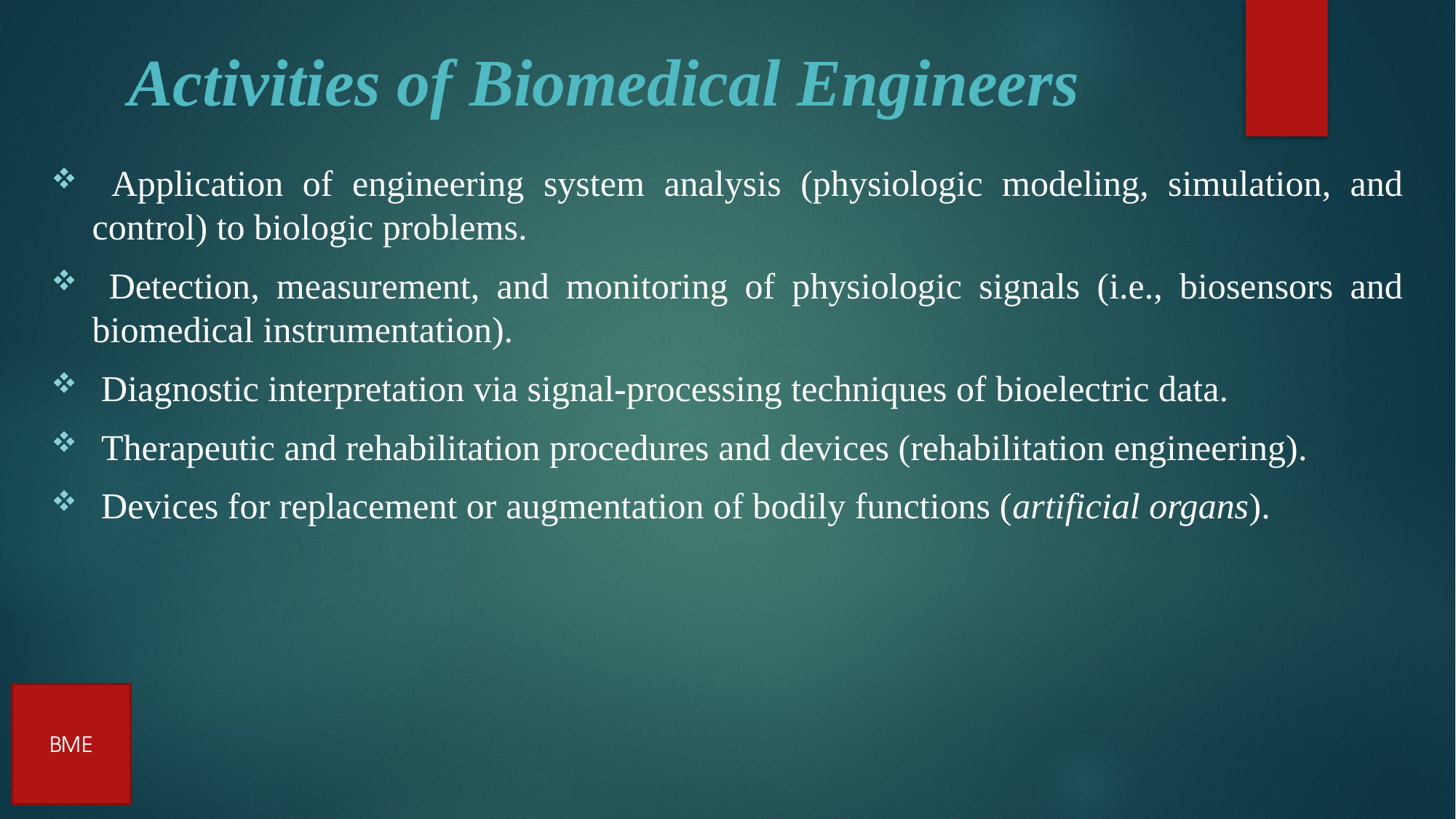

# Activities of Biomedical Engineers
 Application of engineering system analysis (physiologic modeling, simulation, and control) to biologic problems.
 Detection, measurement, and monitoring of physiologic signals (i.e., biosensors and biomedical instrumentation).
 Diagnostic interpretation via signal-processing techniques of bioelectric data.
 Therapeutic and rehabilitation procedures and devices (rehabilitation engineering).
 Devices for replacement or augmentation of bodily functions (artificial organs).

BME